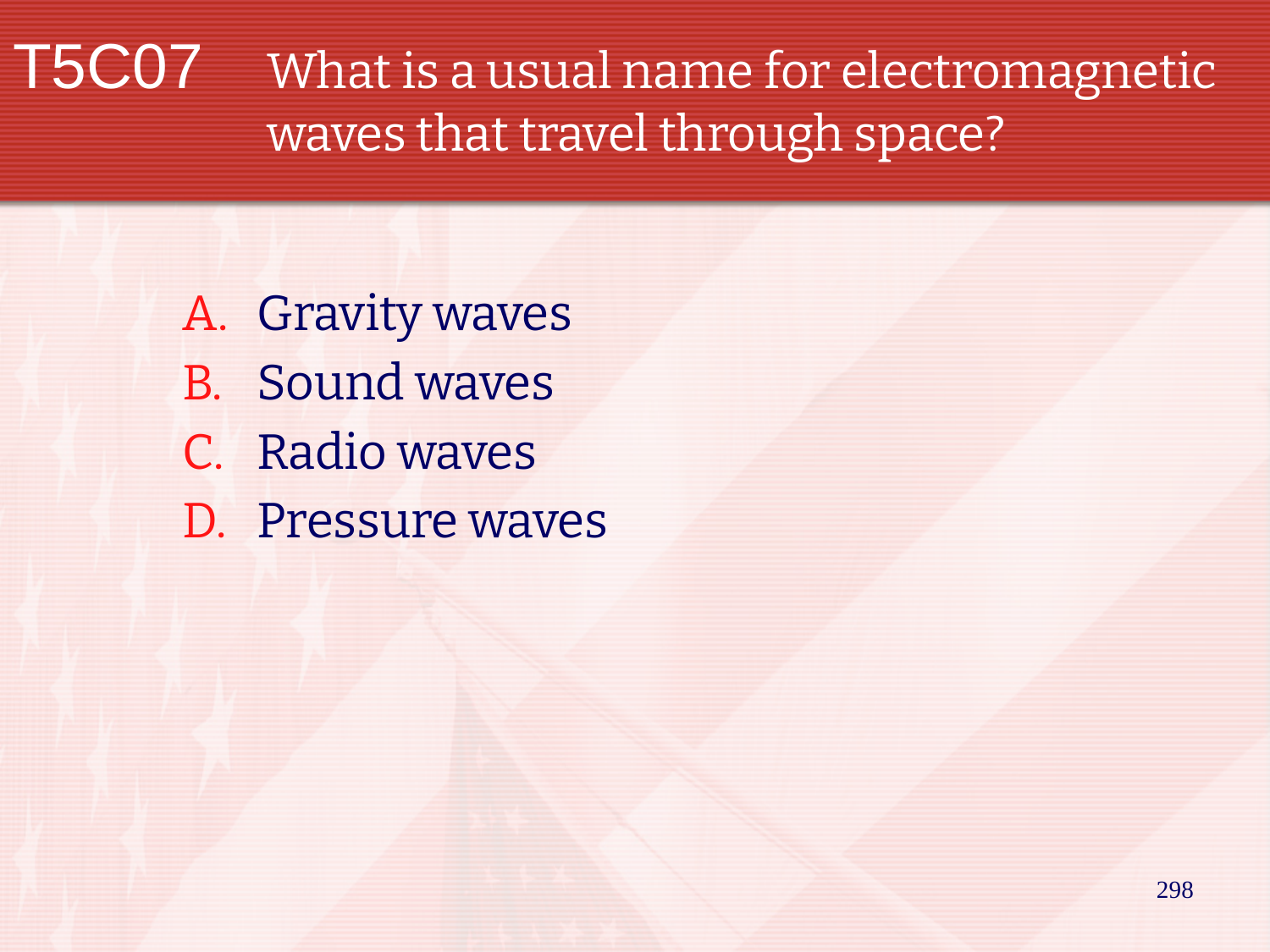

# T5C07		What is a usual name for electromagnetic 		waves that travel through space?
Gravity waves
Sound waves
Radio waves
Pressure waves
298